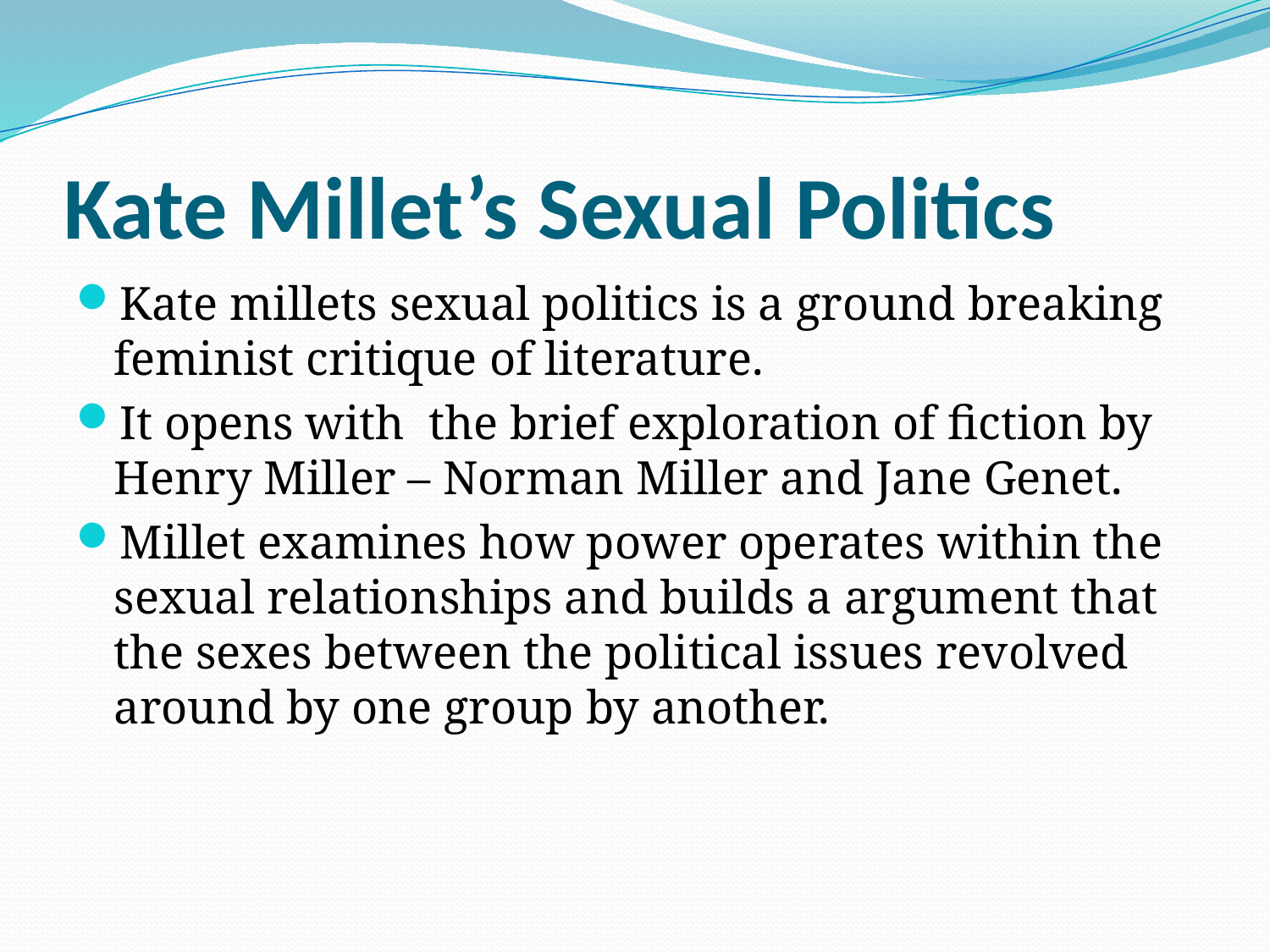

# Kate Millet’s Sexual Politics
Kate millets sexual politics is a ground breaking feminist critique of literature.
It opens with  the brief exploration of fiction by Henry Miller – Norman Miller and Jane Genet.
Millet examines how power operates within the sexual relationships and builds a argument that the sexes between the political issues revolved around by one group by another.